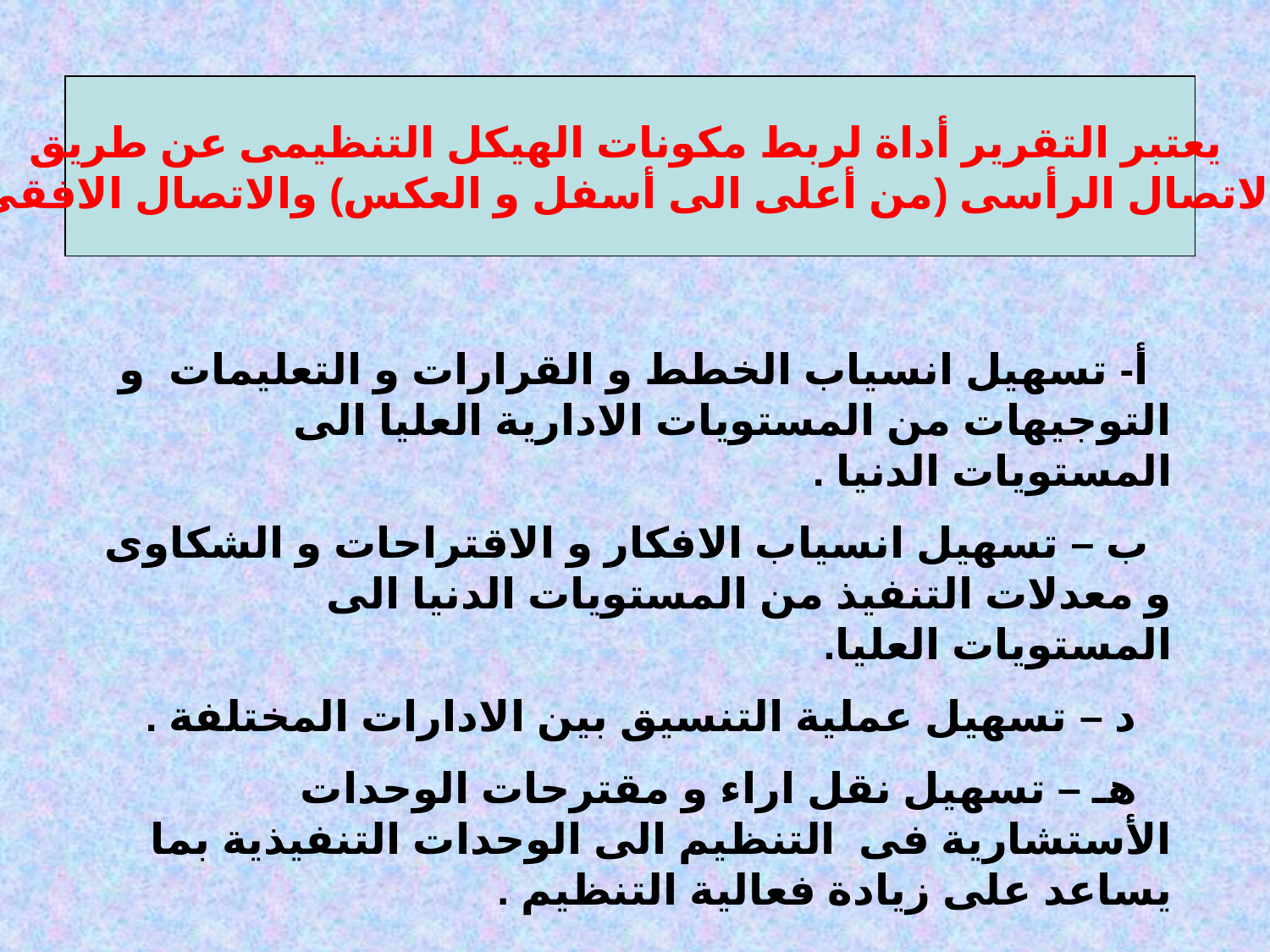

يعتبر التقرير أداة لربط مكونات الهيكل التنظيمى عن طريق
الاتصال الرأسى (من أعلى الى أسفل و العكس) والاتصال الافقى

  أ- تسهيل انسياب الخطط و القرارات و التعليمات  و التوجيهات من المستويات الادارية العليا الى المستويات الدنيا .
  ب – تسهيل انسياب الافكار و الاقتراحات و الشكاوى و معدلات التنفيذ من المستويات الدنيا الى المستويات العليا.
   د – تسهيل عملية التنسيق بين الادارات المختلفة .
   هـ – تسهيل نقل اراء و مقترحات الوحدات الأستشارية فى  التنظيم الى الوحدات التنفيذية بما يساعد على زيادة فعالية التنظيم .